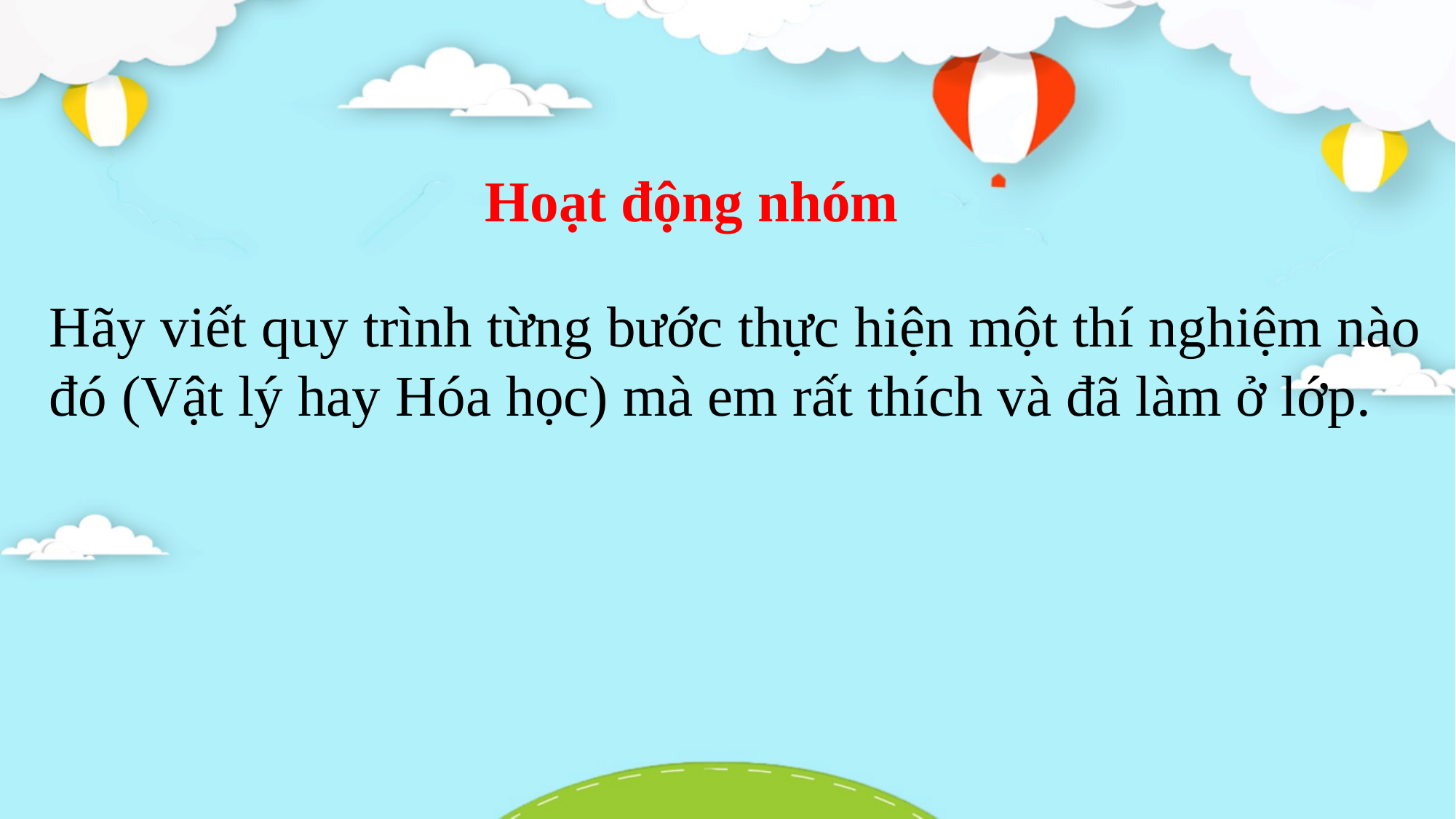

Hoạt động nhóm

Hãy viết quy trình từng bước thực hiện một thí nghiệm nào đó (Vật lý hay Hóa học) mà em rất thích và đã làm ở lớp.